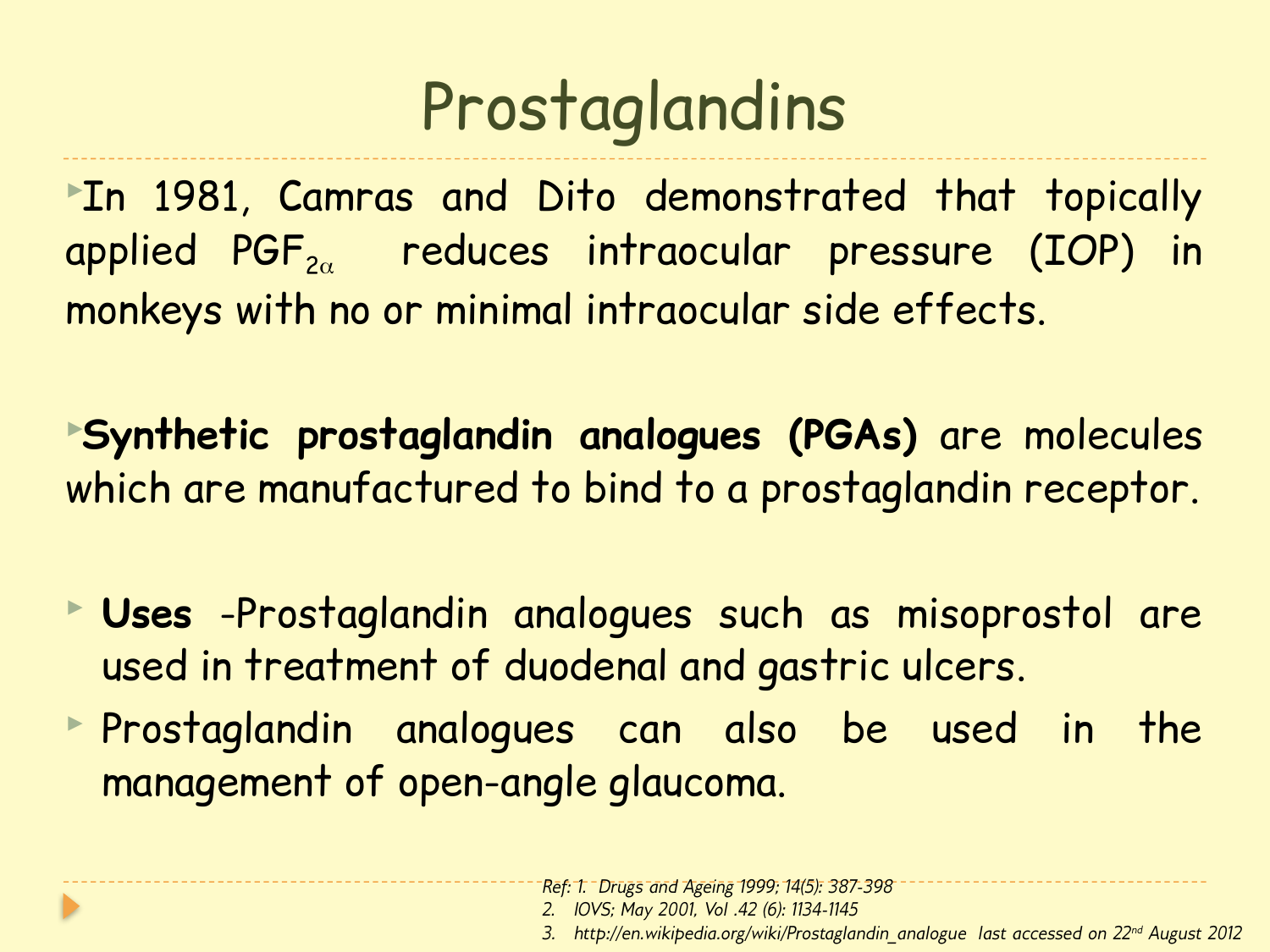

# Prostaglandins
In 1981, Camras and Dito demonstrated that topically applied PGF2α  reduces intraocular pressure (IOP) in monkeys with no or minimal intraocular side effects.

Synthetic prostaglandin analogues (PGAs) are molecules which are manufactured to bind to a prostaglandin receptor.

Uses -Prostaglandin analogues such as misoprostol are used in treatment of duodenal and gastric ulcers.
Prostaglandin analogues can also be used in the management of open-angle glaucoma.

Ref: 1.  Drugs and Ageing 1999; 14(5): 387-398
IOVS; May 2001, Vol .42 (6): 1134-1145
http://en.wikipedia.org/wiki/Prostaglandin_analogue  last accessed on 22nd August 2012